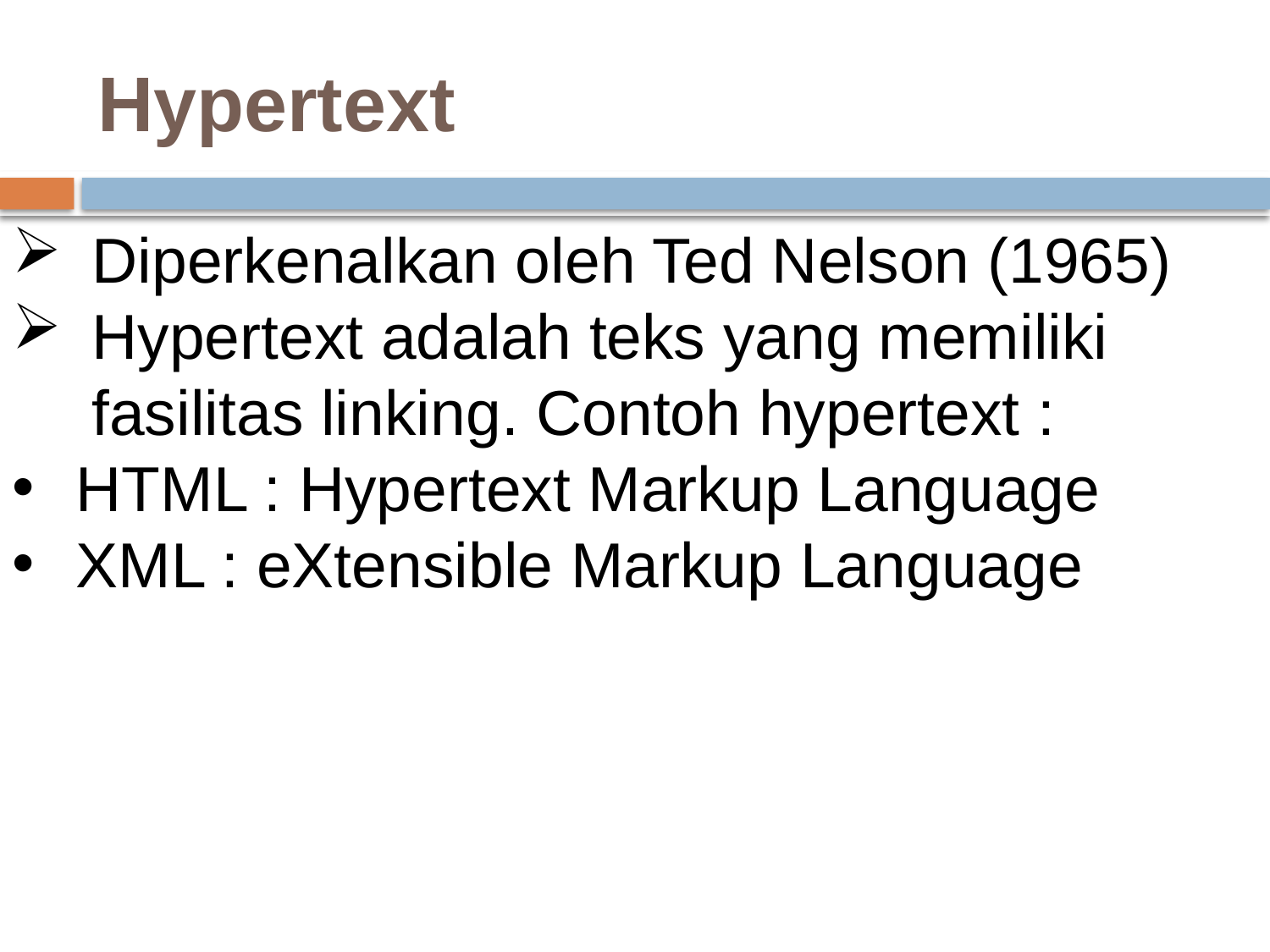

# Hypertext
Diperkenalkan oleh Ted Nelson (1965)
Hypertext adalah teks yang memiliki fasilitas linking. Contoh hypertext :
HTML : Hypertext Markup Language
XML : eXtensible Markup Language